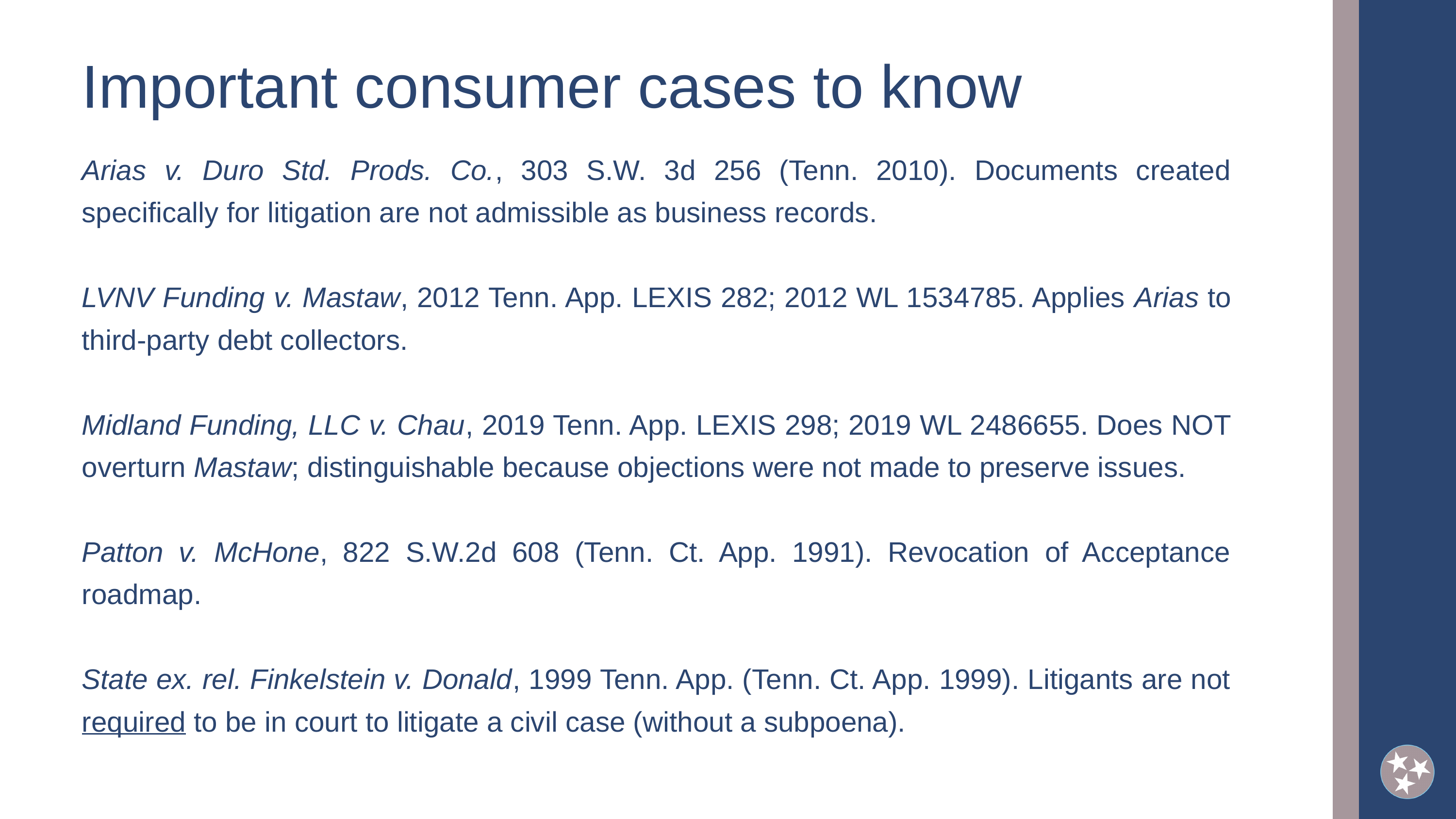

Important consumer cases to know
Arias v. Duro Std. Prods. Co., 303 S.W. 3d 256 (Tenn. 2010). Documents created specifically for litigation are not admissible as business records.

LVNV Funding v. Mastaw, 2012 Tenn. App. LEXIS 282; 2012 WL 1534785. Applies Arias to third-party debt collectors.

Midland Funding, LLC v. Chau, 2019 Tenn. App. LEXIS 298; 2019 WL 2486655. Does NOT overturn Mastaw; distinguishable because objections were not made to preserve issues.

Patton v. McHone, 822 S.W.2d 608 (Tenn. Ct. App. 1991). Revocation of Acceptance roadmap.

State ex. rel. Finkelstein v. Donald, 1999 Tenn. App. (Tenn. Ct. App. 1999). Litigants are not required to be in court to litigate a civil case (without a subpoena).

2